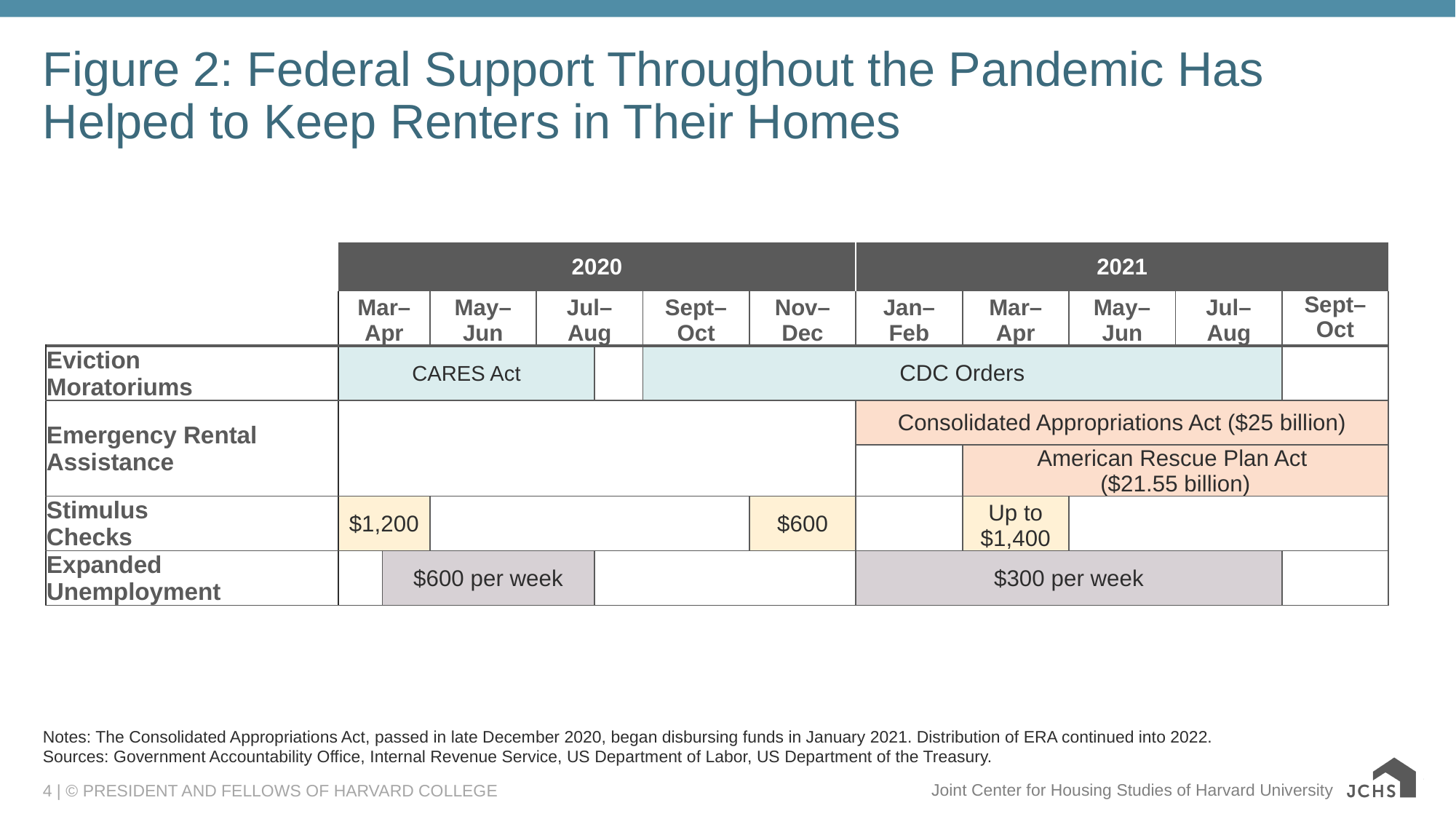

# Figure 2: Federal Support Throughout the Pandemic Has Helped to Keep Renters in Their Homes
|  | 2020 |  |  |  |  |  |  | 2021 |  |  |  |  |
| --- | --- | --- | --- | --- | --- | --- | --- | --- | --- | --- | --- | --- |
|  | Mar– Apr |  | May– Jun | Jul– Aug |  | Sept– Oct | Nov– Dec | Jan– Feb | Mar– Apr | May– Jun | Jul– Aug | Sept– Oct |
| Eviction Moratoriums | CARES Act |  |  |  |  | CDC Orders |  |  |  |  |  |  |
| Emergency Rental Assistance |  |  |  |  |  |  |  | Consolidated Appropriations Act ($25 billion) |  |  |  |  |
|  |  |  |  |  |  |  |  |  | American Rescue Plan Act ($21.55 billion) |  |  |  |
| Stimulus Checks | $1,200 |  |  |  |  |  | $600 |  | Up to $1,400 |  |  |  |
| Expanded Unemployment |  | $600 per week |  |  |  |  |  | $300 per week |  |  |  |  |
Notes: The Consolidated Appropriations Act, passed in late December 2020, began disbursing funds in January 2021. Distribution of ERA continued into 2022.
Sources: Government Accountability Office, Internal Revenue Service, US Department of Labor, US Department of the Treasury.